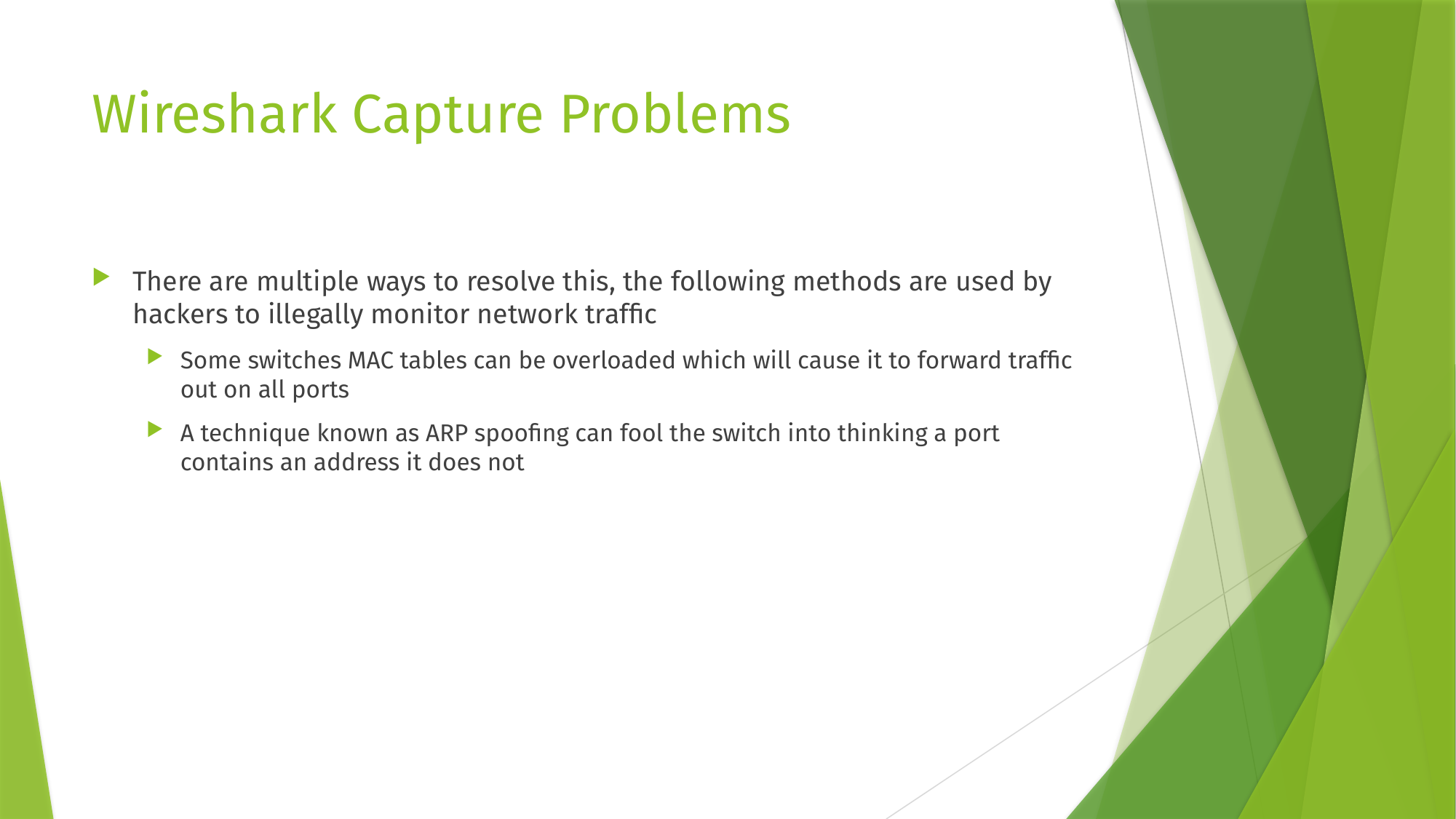

# Wireshark Capture Problems
There are multiple ways to resolve this, the following methods are used by hackers to illegally monitor network traffic
Some switches MAC tables can be overloaded which will cause it to forward traffic out on all ports
A technique known as ARP spoofing can fool the switch into thinking a port contains an address it does not